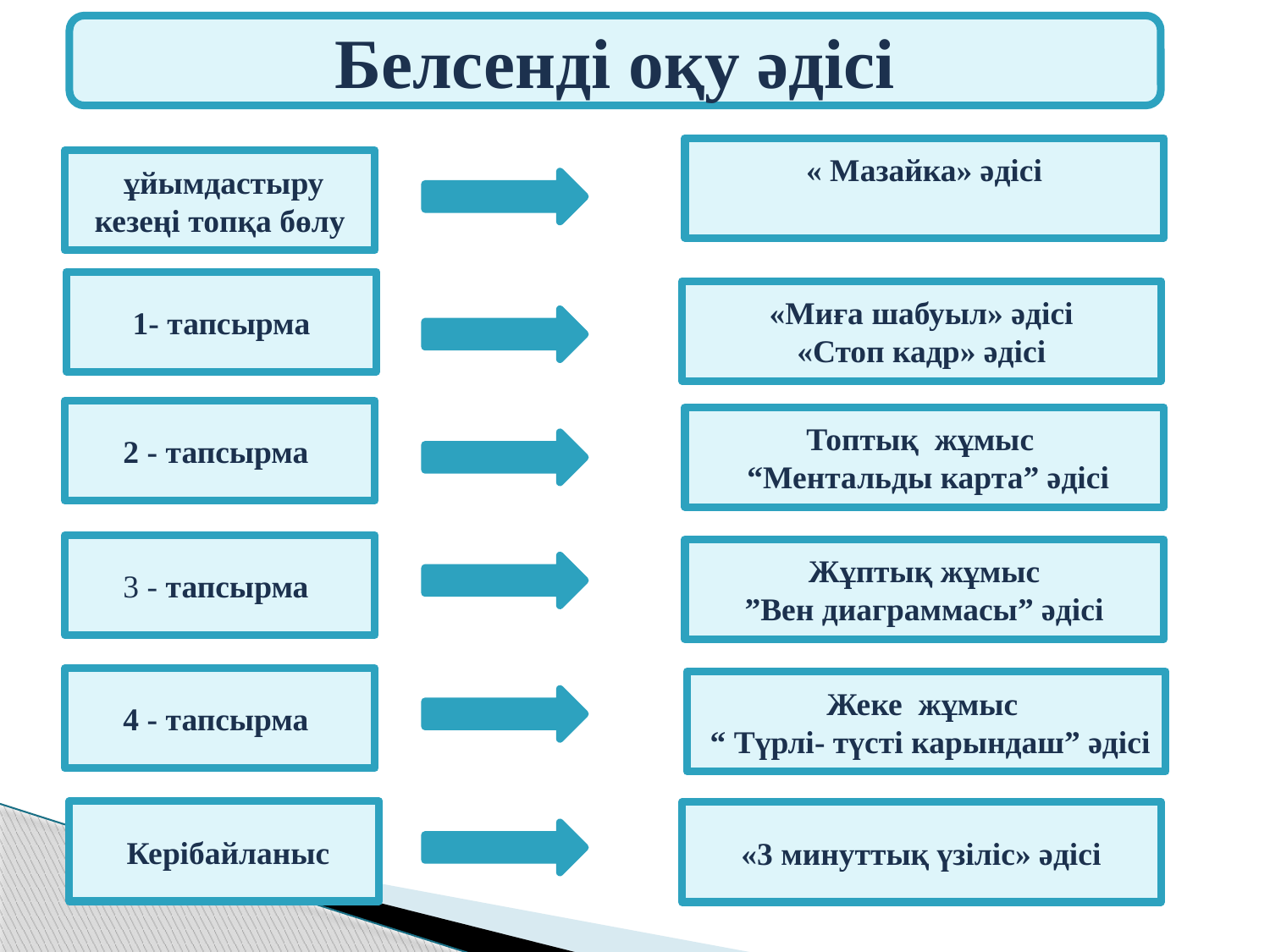

Белсенді оқу әдісі
« Мазайка» әдісі

 ұйымдастыру кезеңі топқа бөлу

1- тапсырма
«Миға шабуыл» әдісі
«Стоп кадр» әдісі

2 - тапсырма
Топтық  жұмыс
 “Ментальды карта” әдісі

3 - тапсырма
Жұптық жұмыс
”Вен диаграммасы” әдісі

4 - тапсырма
Жеке  жұмыс
 “ Түрлі- түсті карындаш” әдісі

 Керібайланыс
«3 минуттық үзіліс» әдісі